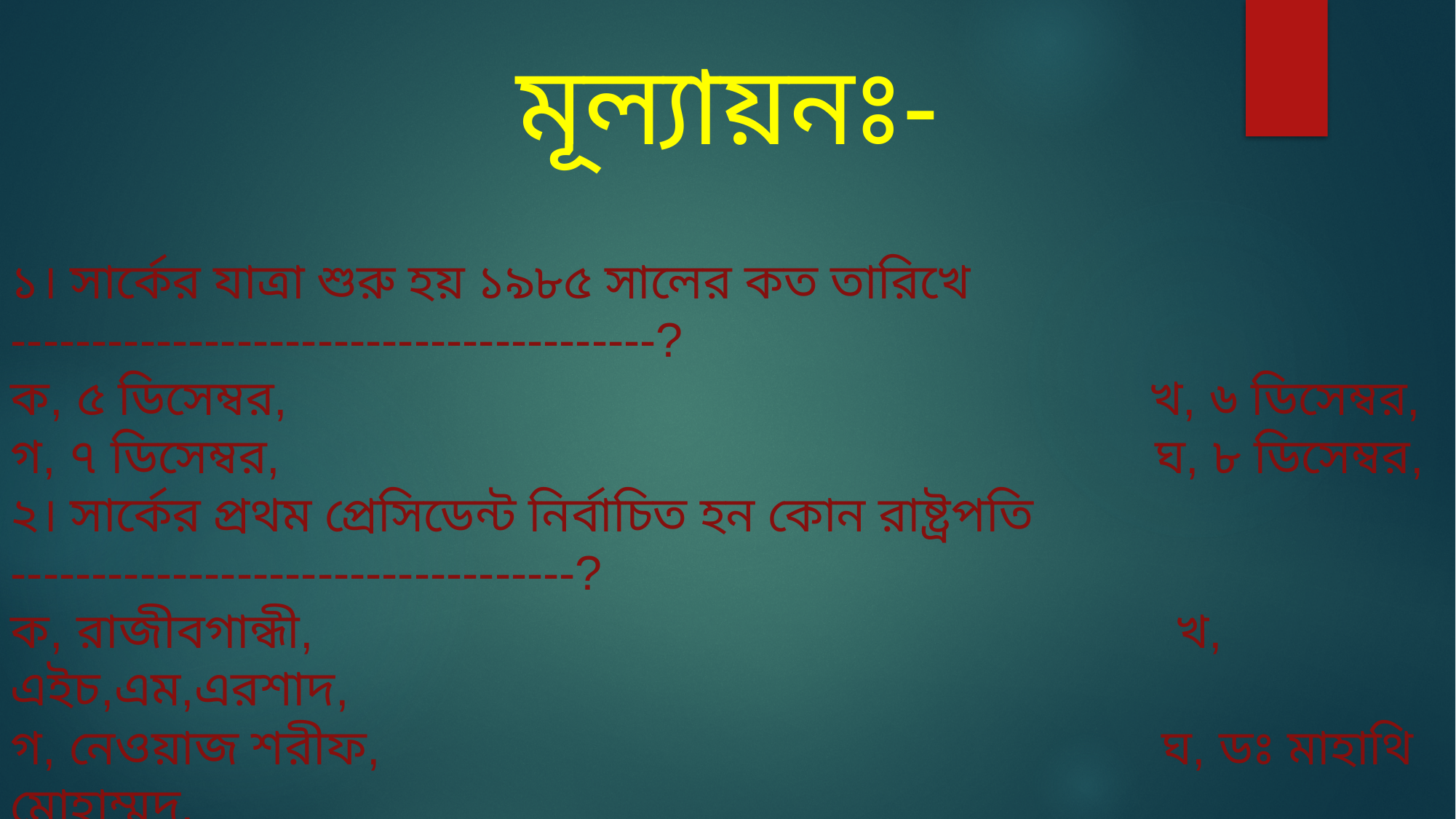

মূল্যায়নঃ-
১। সার্কের যাত্রা শুরু হয় ১৯৮৫ সালের কত তারিখে ----------------------------------------?
ক, ৫ ডিসেম্বর,                                                                খ, ৬ ডিসেম্বর,
গ, ৭ ডিসেম্বর,                                                                 ঘ, ৮ ডিসেম্বর,
২। সার্কের প্রথম প্রেসিডেন্ট নির্বাচিত হন কোন রাষ্ট্রপতি -----------------------------------?
ক, রাজীবগান্ধী,                                                                খ, এইচ,এম,এরশাদ,
গ, নেওয়াজ শরীফ,                                                          ঘ, ডঃ মাহাথি মোহাম্মদ,
৩। সার্কের সচিবালয় কোথায় অবস্থিত ----------------------------------------------------------?
ক, ভারত,                                                                        খ, বাংলাদেশে,
গ, নেপালে,                                                                     ঘ, মালে,